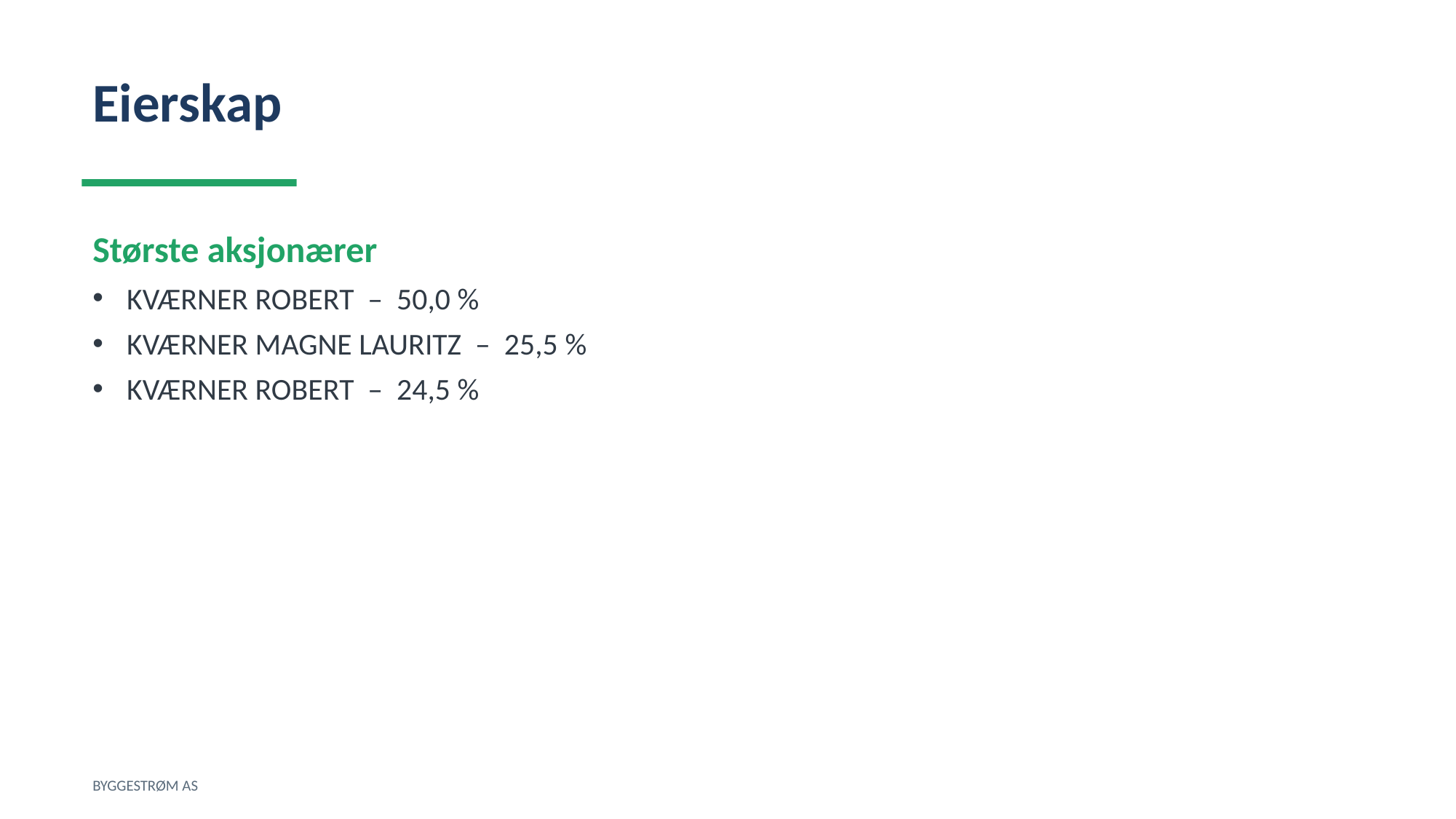

Eierskap

Største aksjonærer
KVÆRNER ROBERT  –  50,0 %
KVÆRNER MAGNE LAURITZ  –  25,5 %
KVÆRNER ROBERT  –  24,5 %
BYGGESTRØM AS